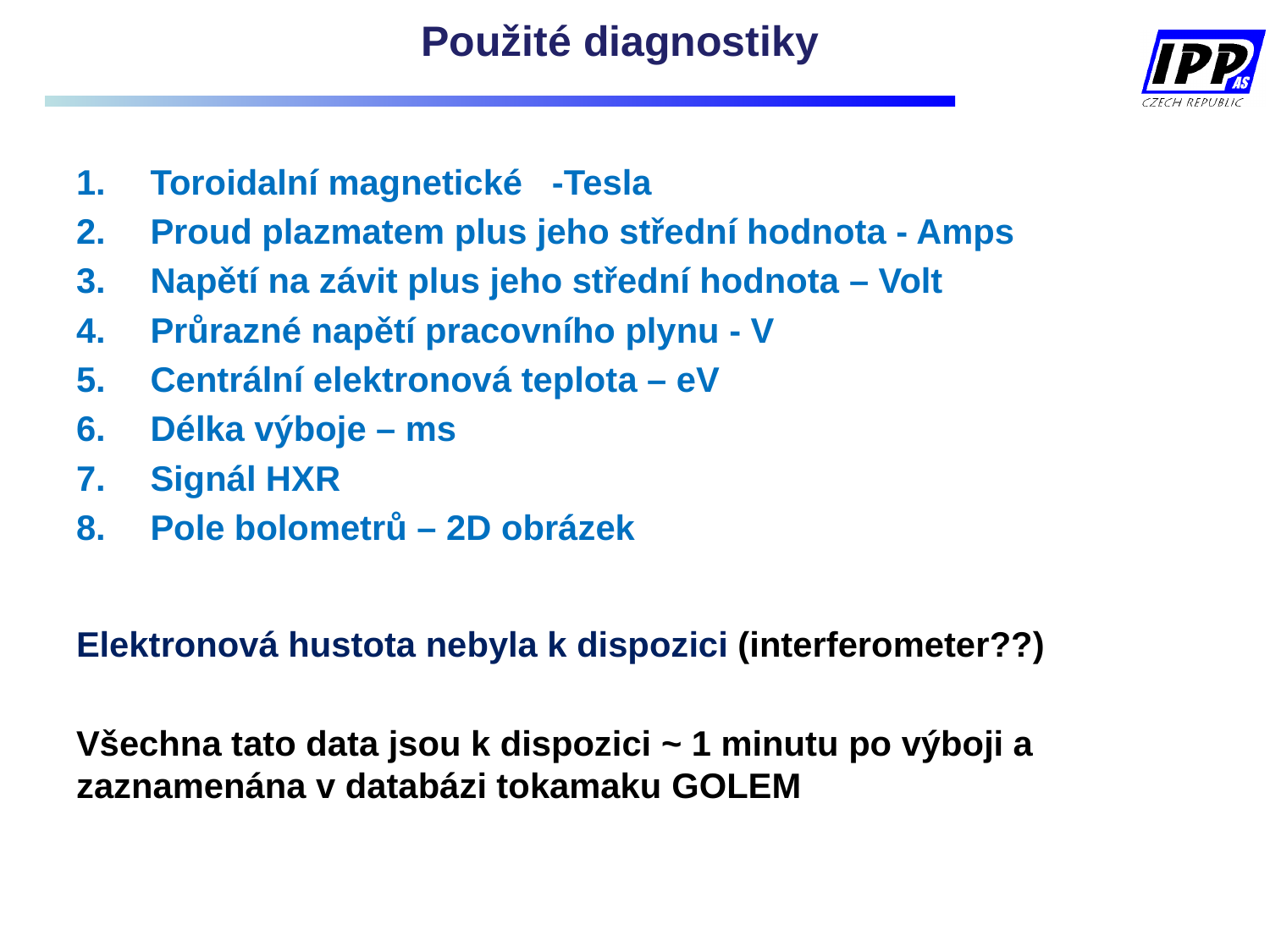

Použité diagnostiky
Toroidalní magnetické   -Tesla
Proud plazmatem plus jeho střední hodnota - Amps
Napětí na závit plus jeho střední hodnota – Volt
Průrazné napětí pracovního plynu - V
Centrální elektronová teplota – eV
Délka výboje – ms
Signál HXR
Pole bolometrů – 2D obrázek

Elektronová hustota nebyla k dispozici (interferometer??)

Všechna tato data jsou k dispozici ~ 1 minutu po výboji a zaznamenána v databázi tokamaku GOLEM